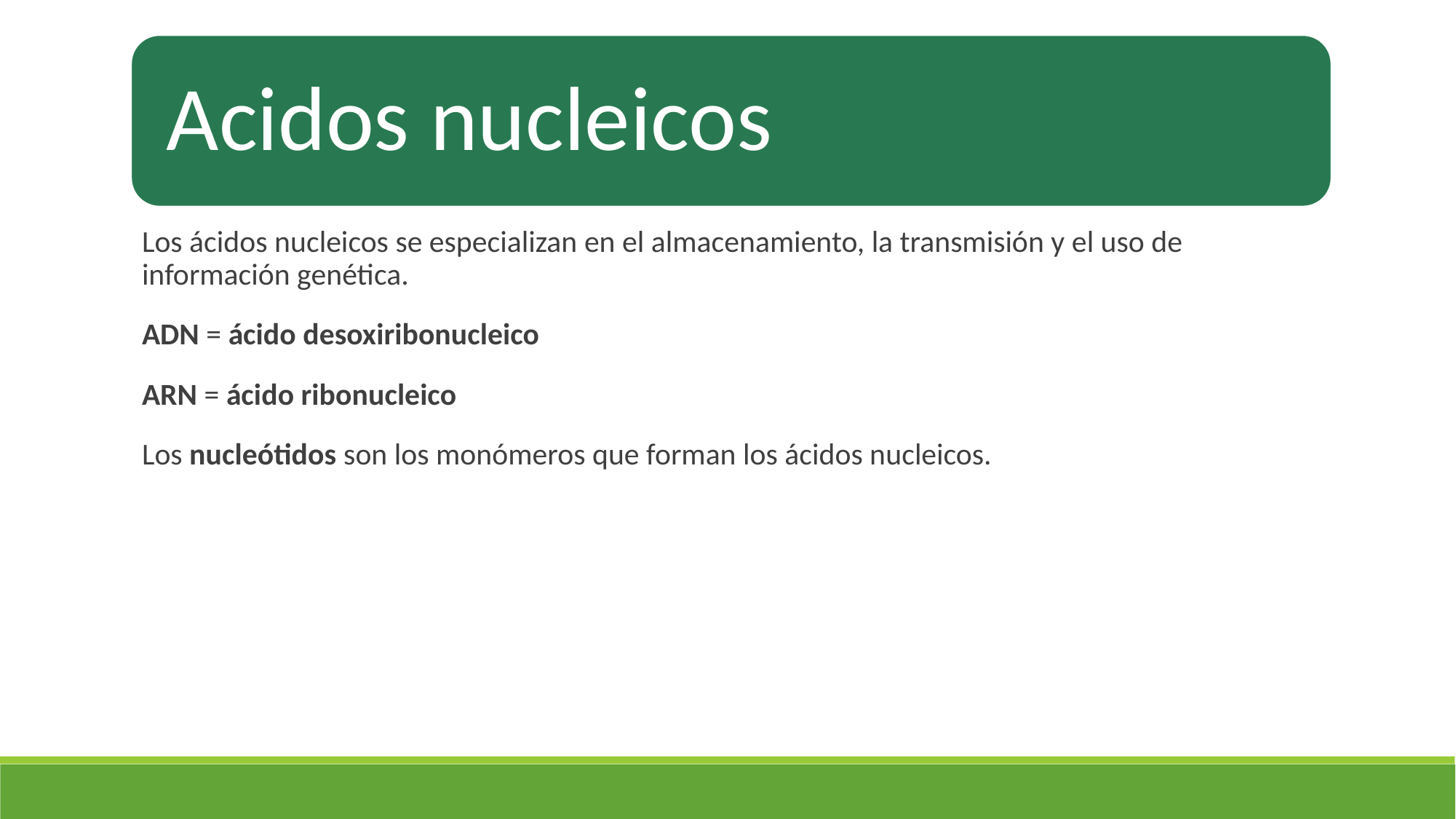

Acidos nucleicos
Los ácidos nucleicos se especializan en el almacenamiento, la transmisión y el uso de información genética.
ADN = ácido desoxiribonucleico
ARN = ácido ribonucleico
Los nucleótidos son los monómeros que forman los ácidos nucleicos.